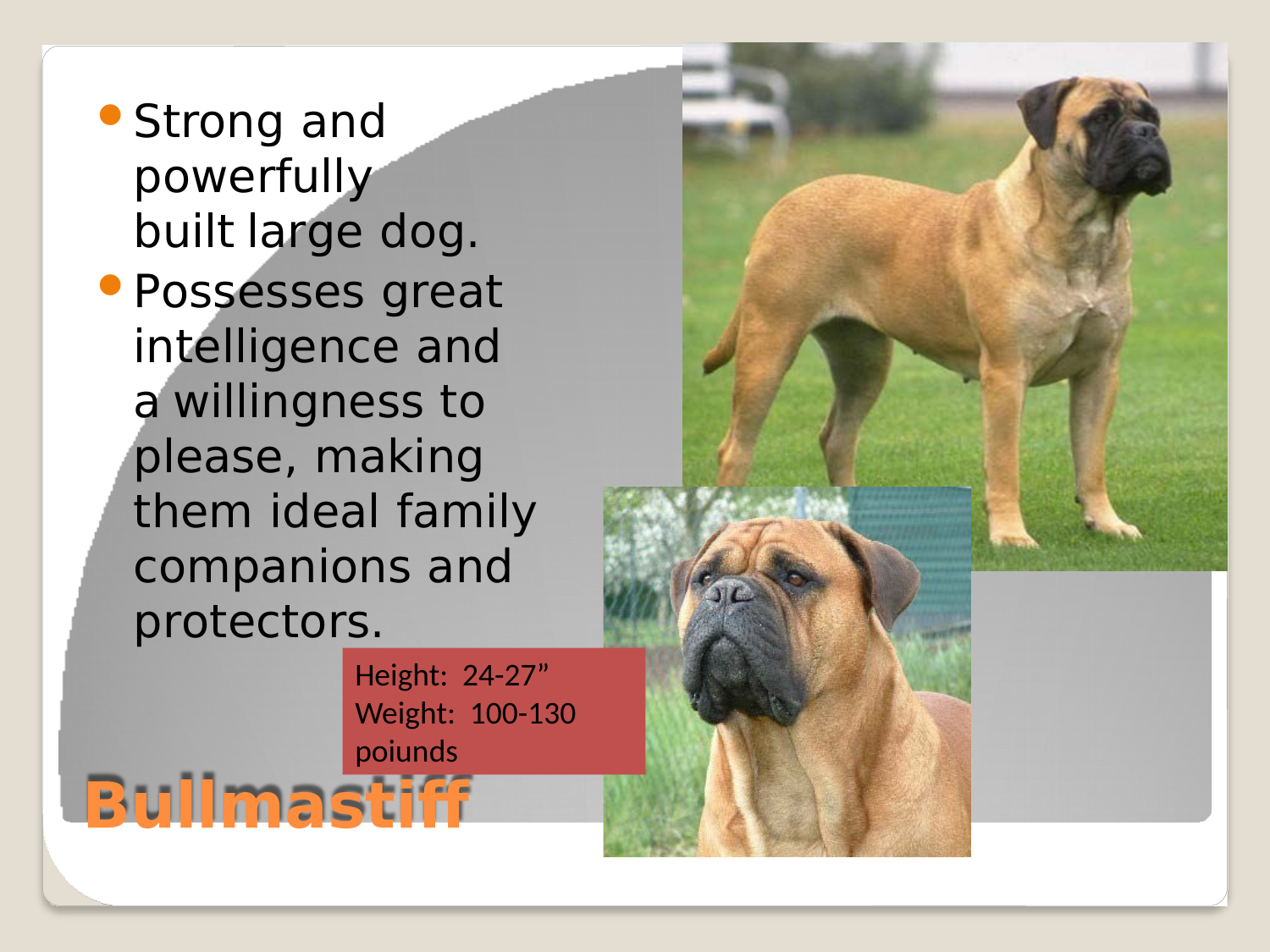

Strong and powerfully built large dog.
Possesses great intelligence and a willingness to please, making them ideal family companions and protectors.

Height:  24-27”
Weight:  100-130 poiunds

Bullmastiff